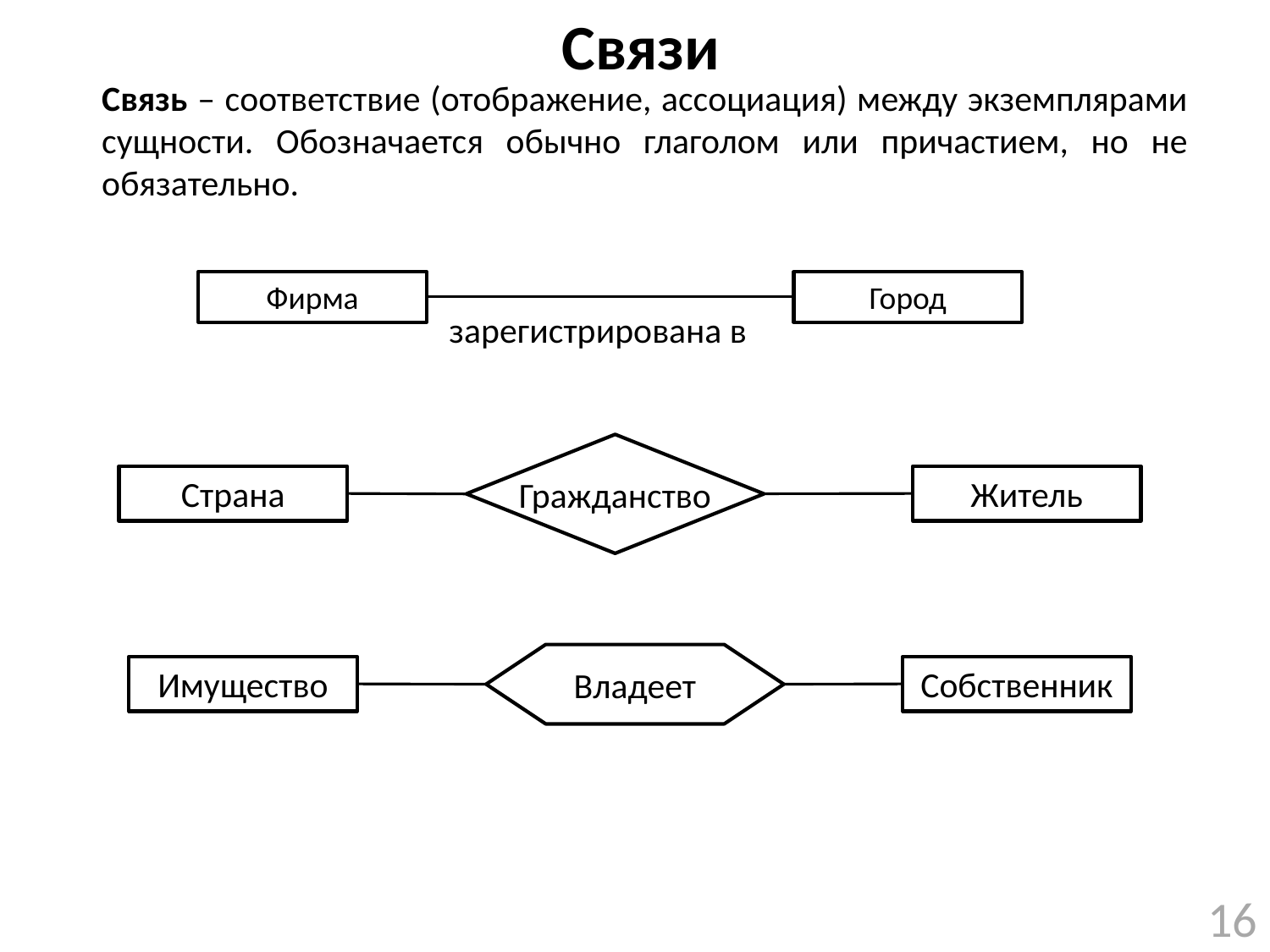

# Связи
Связь – соответствие (отображение, ассоциация) между экземплярами сущности. Обозначается обычно глаголом или причастием, но не обязательно.
Фирма
Город
зарегистрирована в
Гражданство
Страна
Житель
Владеет
Имущество
Собственник
16